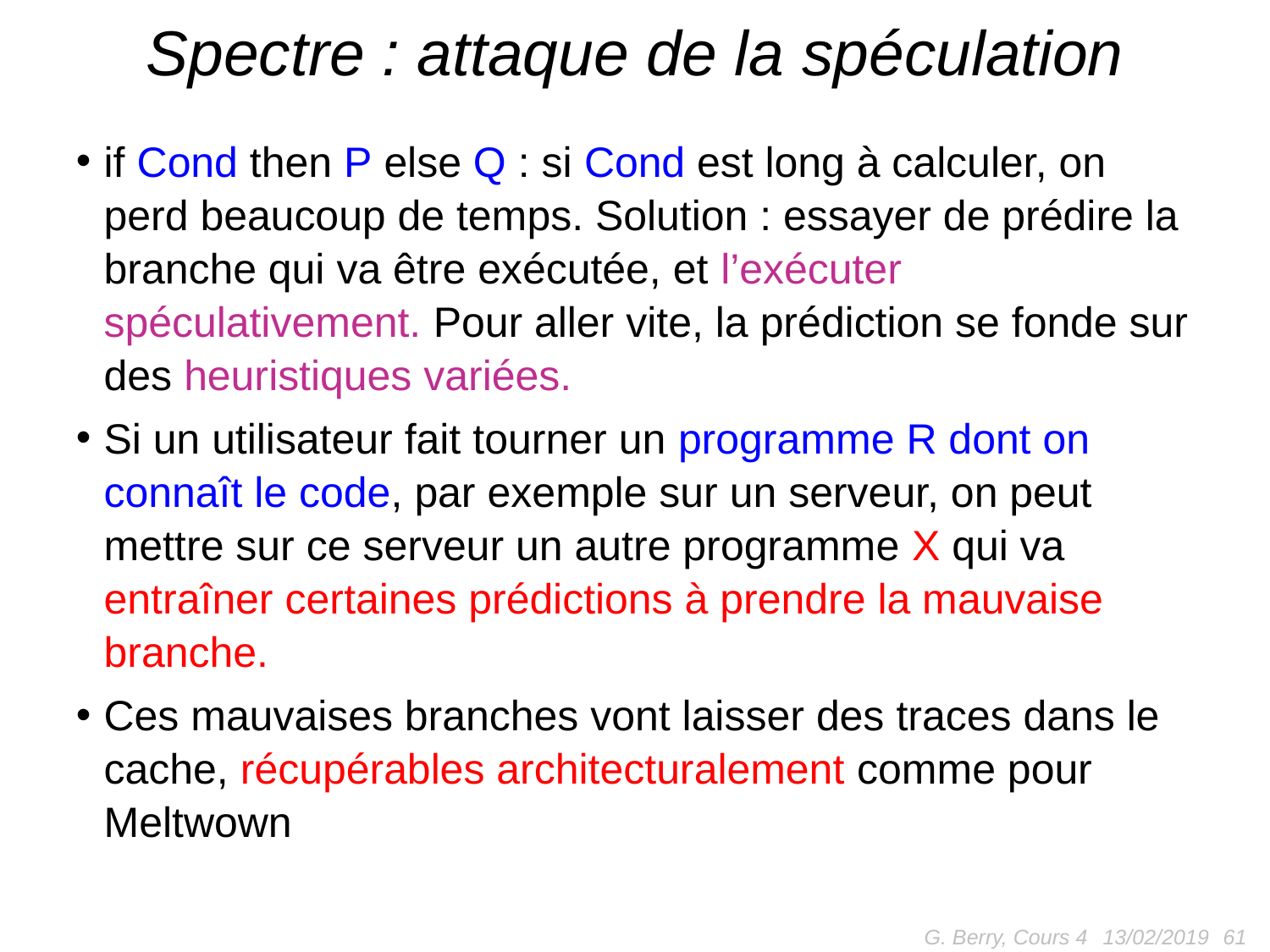

# Spectre : attaque de la spéculation
if Cond then P else Q : si Cond est long à calculer, on perd beaucoup de temps. Solution : essayer de prédire la branche qui va être exécutée, et l’exécuter spéculativement. Pour aller vite, la prédiction se fonde sur des heuristiques variées.
Si un utilisateur fait tourner un programme R dont on connaît le code, par exemple sur un serveur, on peut mettre sur ce serveur un autre programme X qui va entraîner certaines prédictions à prendre la mauvaise branche.
Ces mauvaises branches vont laisser des traces dans le cache, récupérables architecturalement comme pour Meltwown
G. Berry, Cours 4
61
13/02/2019